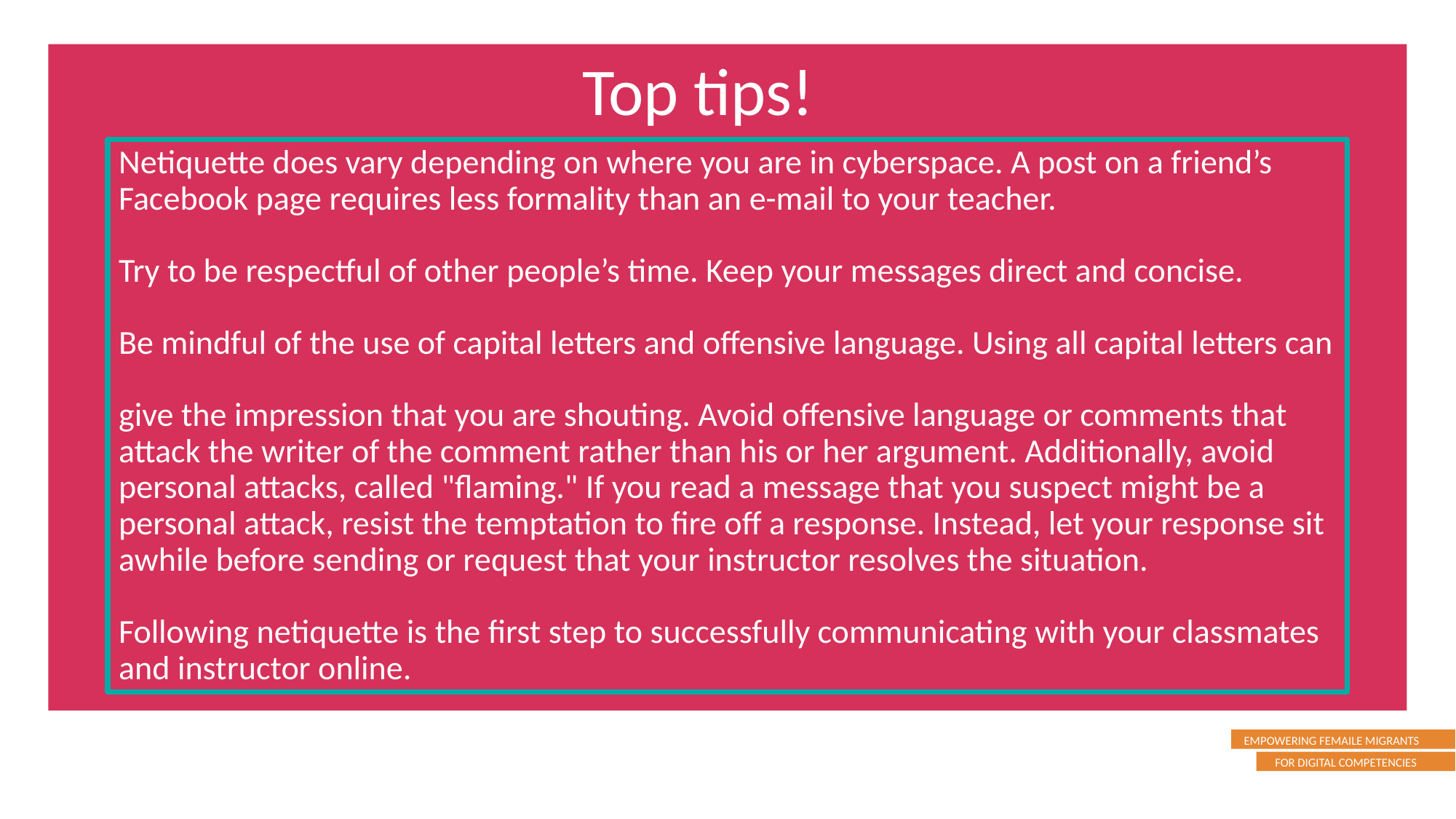

Top tips!
Netiquette does vary depending on where you are in cyberspace. A post on a friend’s Facebook page requires less formality than an e-mail to your teacher.
Try to be respectful of other people’s time. Keep your messages direct and concise.
Be mindful of the use of capital letters and offensive language. Using all capital letters can
give the impression that you are shouting. Avoid offensive language or comments that
attack the writer of the comment rather than his or her argument. Additionally, avoid
personal attacks, called "flaming." If you read a message that you suspect might be a
personal attack, resist the temptation to fire off a response. Instead, let your response sit
awhile before sending or request that your instructor resolves the situation.
Following netiquette is the first step to successfully communicating with your classmates
and instructor online.